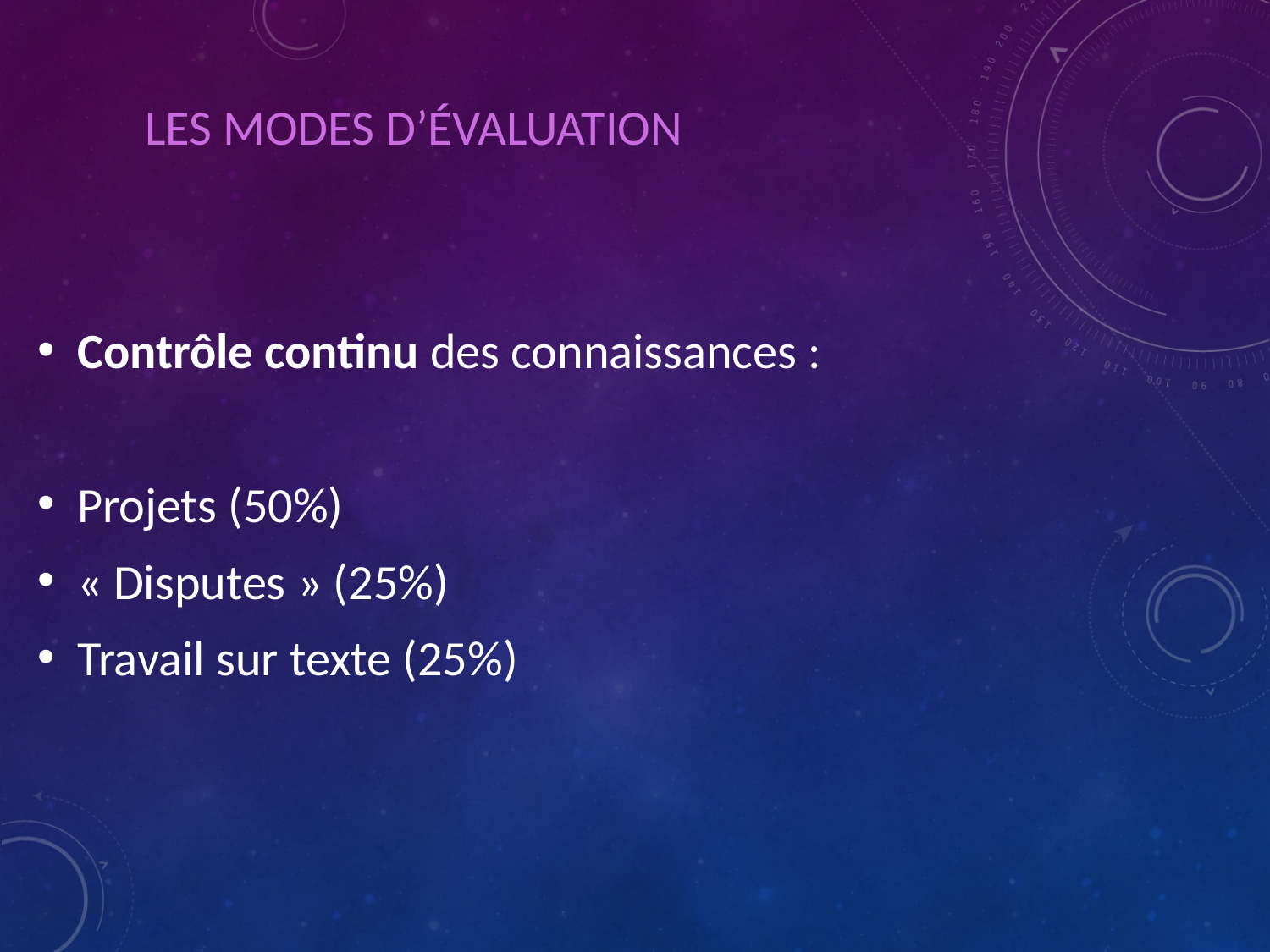

# Les modes d’évaluation
Contrôle continu des connaissances :

Projets (50%)
« Disputes » (25%)
Travail sur texte (25%)